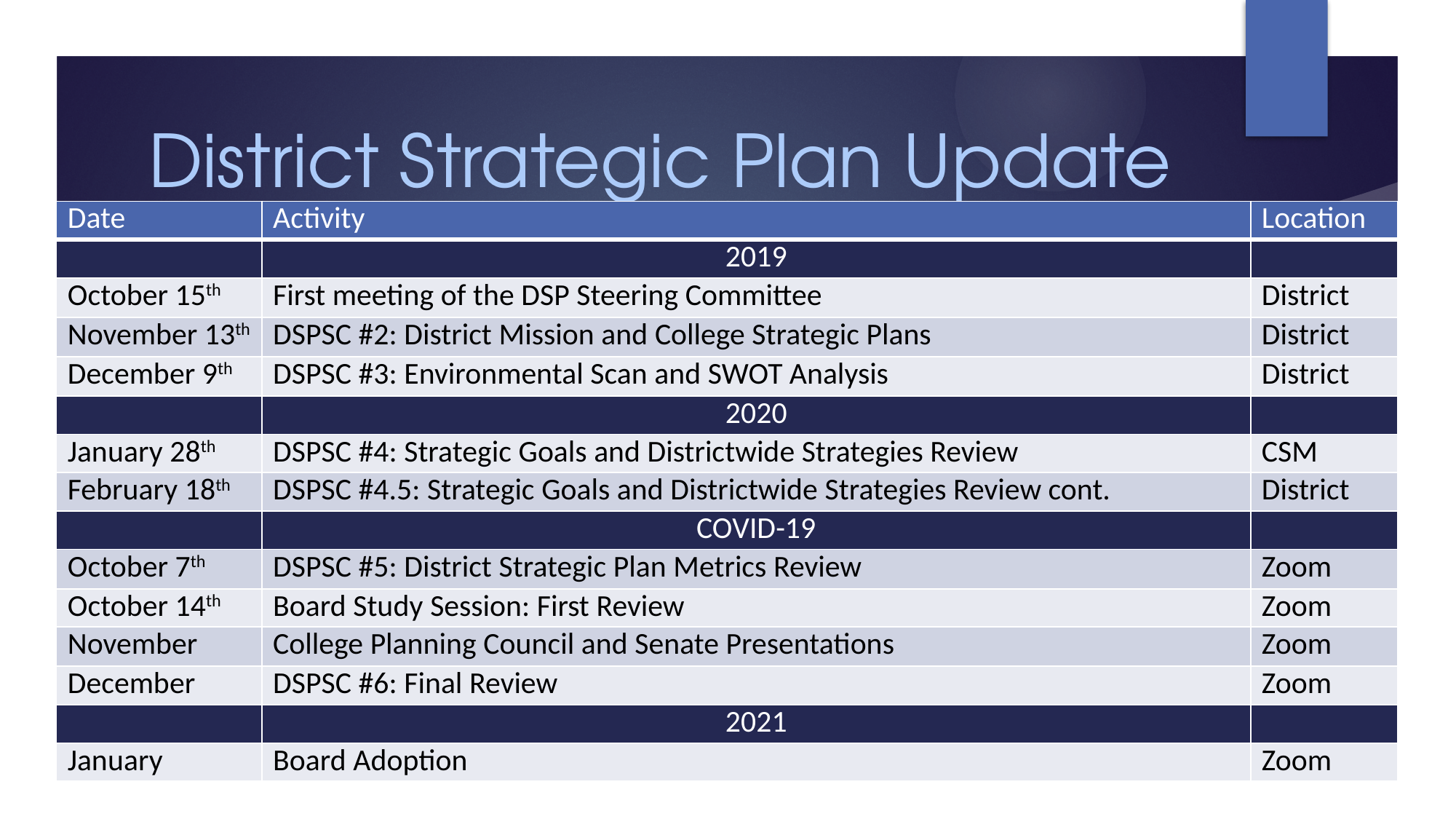

# District Strategic Plan Update
| Date | Activity | Location |
| --- | --- | --- |
|  | 2019 |  |
| October 15th | First meeting of the DSP Steering Committee | District |
| November 13th | DSPSC #2: District Mission and College Strategic Plans | District |
| December 9th | DSPSC #3: Environmental Scan and SWOT Analysis | District |
|  | 2020 |  |
| January 28th | DSPSC #4: Strategic Goals and Districtwide Strategies Review | CSM |
| February 18th | DSPSC #4.5: Strategic Goals and Districtwide Strategies Review cont. | District |
|  | COVID-19 |  |
| October 7th | DSPSC #5: District Strategic Plan Metrics Review | Zoom |
| October 14th | Board Study Session: First Review | Zoom |
| November | College Planning Council and Senate Presentations | Zoom |
| December | DSPSC #6: Final Review | Zoom |
|  | 2021 |  |
| January | Board Adoption | Zoom |